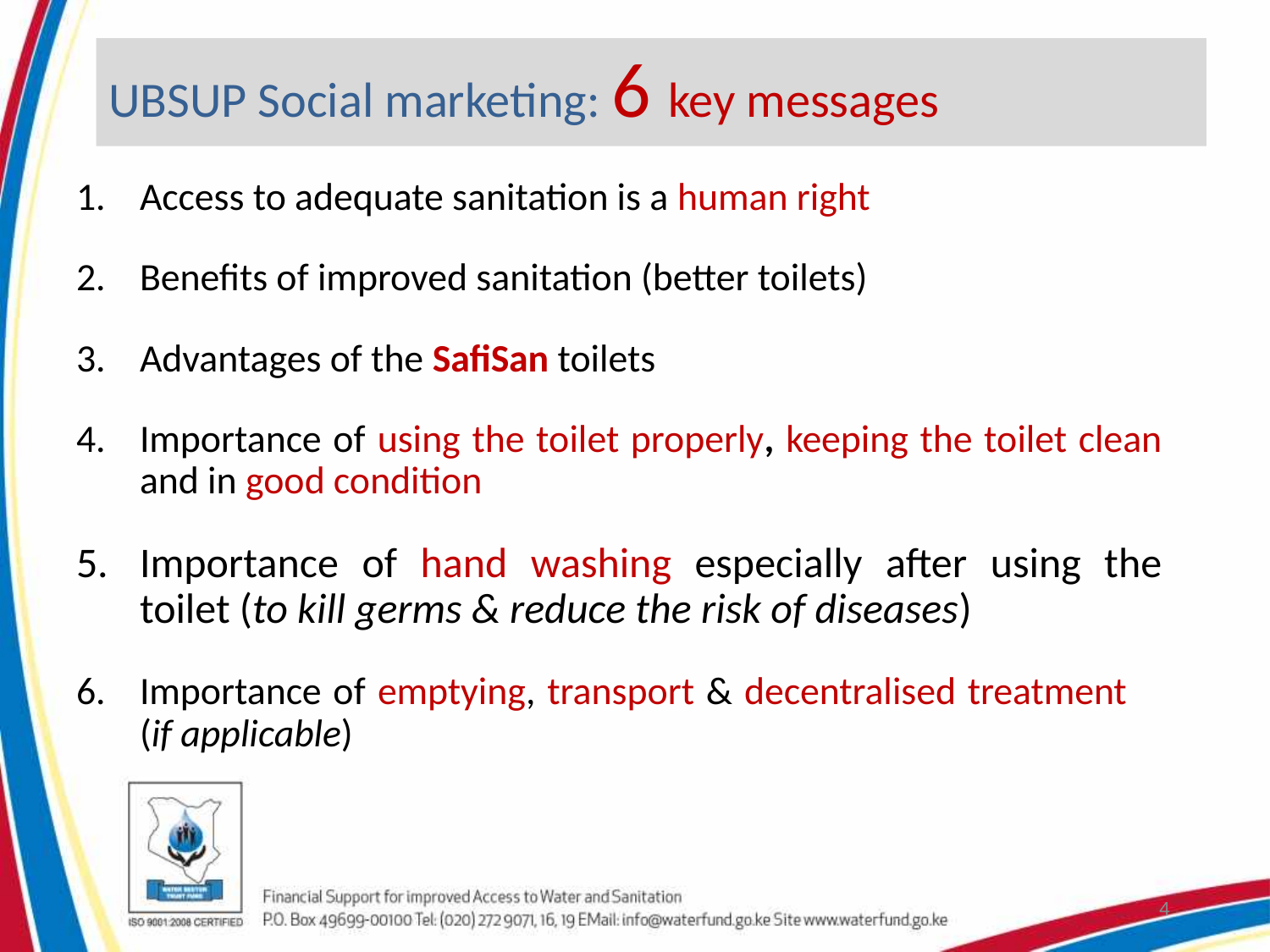

# UBSUP Social marketing: 6 key messages

Access to adequate sanitation is a human right
Benefits of improved sanitation (better toilets)
Advantages of the SafiSan toilets
Importance of using the toilet properly, keeping the toilet clean and in good condition
Importance of hand washing especially after using the toilet (to kill germs & reduce the risk of diseases)
Importance of emptying, transport & decentralised treatment    (if applicable)
4